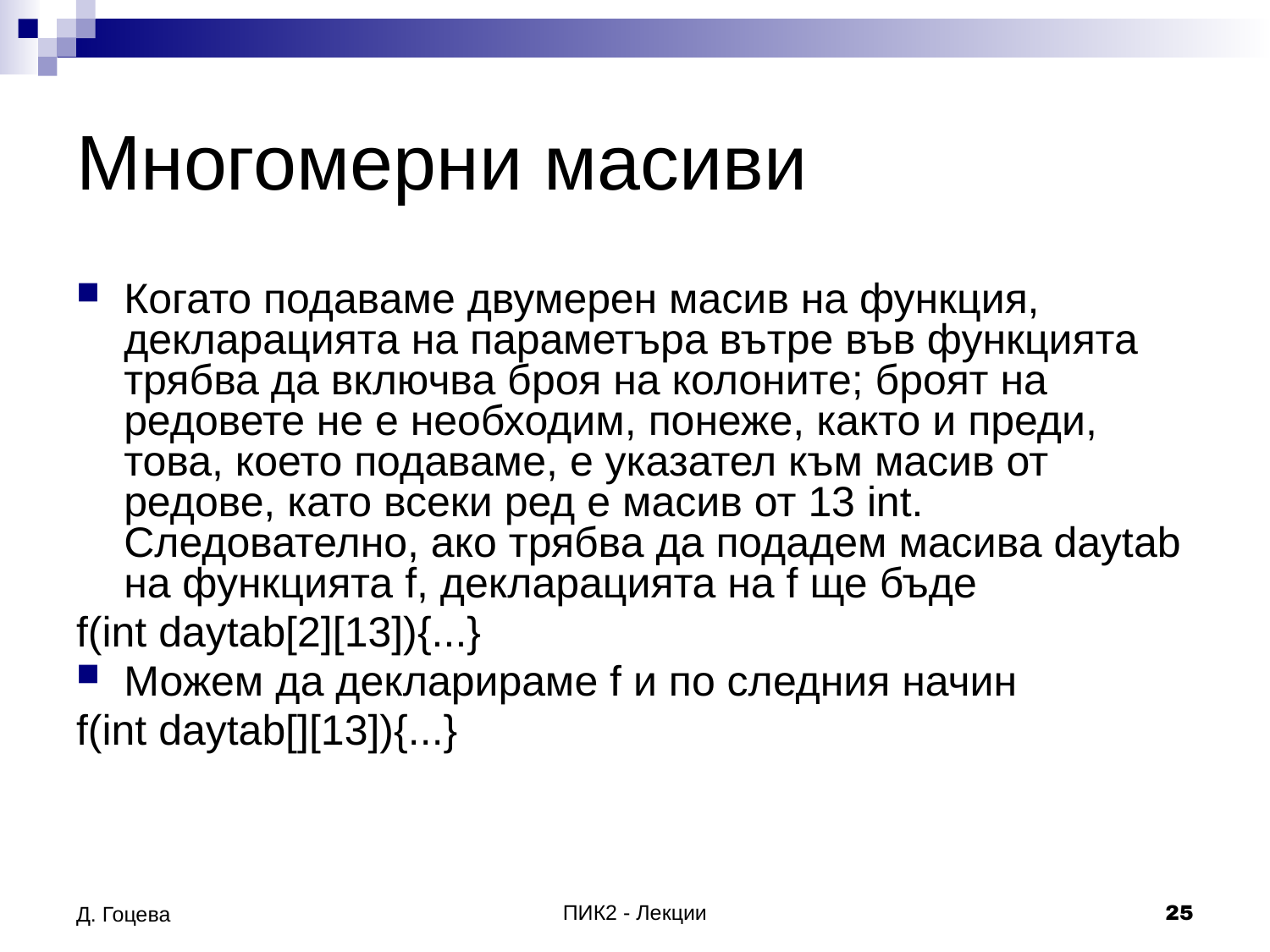

# Многомерни масиви
Когато подаваме двумерен масив на функция, декларацията на параметъра вътре във функцията трябва да включва броя на колоните; броят на редовете не е необходим, понеже, както и преди, това, което подаваме, е указател към масив от редове, като всеки ред е масив от 13 int. Следователно, ако трябва да подадем масива daytab на функцията f, декларацията на f ще бъде
f(int daytab[2][13]){...}
Можем да декларираме f и по следния начин
f(int daytab[][13]){...}
Д. Гоцева
ПИК2 - Лекции
25